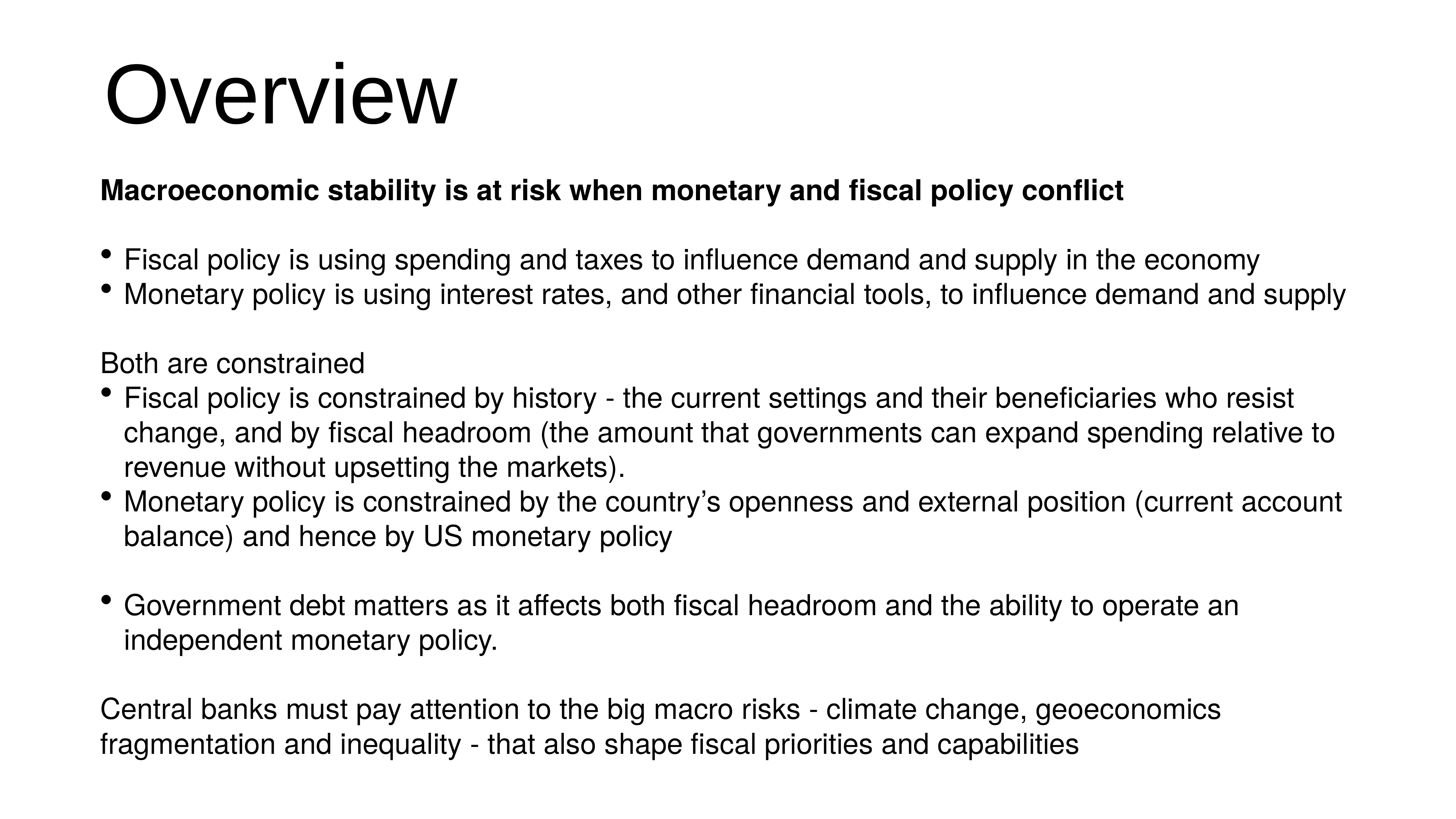

# Overview
Macroeconomic stability is at risk when monetary and fiscal policy conflict

Fiscal policy is using spending and taxes to influence demand and supply in the economy
Monetary policy is using interest rates, and other financial tools, to influence demand and supply

Both are constrained
Fiscal policy is constrained by history - the current settings and their beneficiaries who resist change, and by fiscal headroom (the amount that governments can expand spending relative to revenue without upsetting the markets).
Monetary policy is constrained by the country’s openness and external position (current account balance) and hence by US monetary policy

Government debt matters as it affects both fiscal headroom and the ability to operate an independent monetary policy.

Central banks must pay attention to the big macro risks - climate change, geoeconomics fragmentation and inequality - that also shape fiscal priorities and capabilities